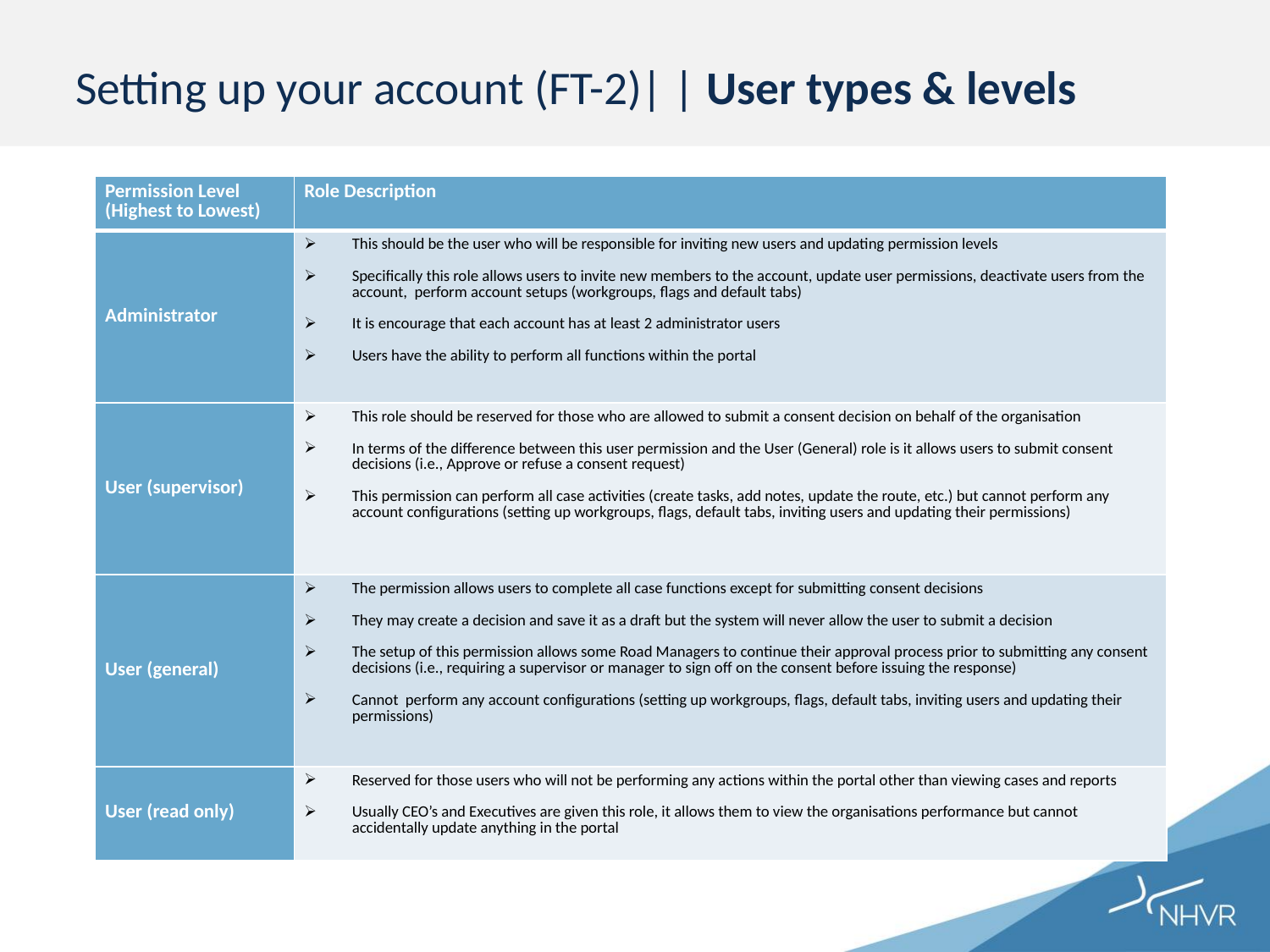

# Setting up your account (FT-2)| | User types & levels
| Permission Level (Highest to Lowest) | Role Description |
| --- | --- |
| Administrator | This should be the user who will be responsible for inviting new users and updating permission levels   Specifically this role allows users to invite new members to the account, update user permissions, deactivate users from the account,  perform account setups (workgroups, flags and default tabs)   It is encourage that each account has at least 2 administrator users   Users have the ability to perform all functions within the portal |
| User (supervisor) | This role should be reserved for those who are allowed to submit a consent decision on behalf of the organisation   In terms of the difference between this user permission and the User (General) role is it allows users to submit consent decisions (i.e., Approve or refuse a consent request)   This permission can perform all case activities (create tasks, add notes, update the route, etc.) but cannot perform any account configurations (setting up workgroups, flags, default tabs, inviting users and updating their permissions) |
| User (general) | The permission allows users to complete all case functions except for submitting consent decisions   They may create a decision and save it as a draft but the system will never allow the user to submit a decision   The setup of this permission allows some Road Managers to continue their approval process prior to submitting any consent decisions (i.e., requiring a supervisor or manager to sign off on the consent before issuing the response)   Cannot  perform any account configurations (setting up workgroups, flags, default tabs, inviting users and updating their permissions) |
| User (read only) | Reserved for those users who will not be performing any actions within the portal other than viewing cases and reports   Usually CEO’s and Executives are given this role, it allows them to view the organisations performance but cannot accidentally update anything in the portal |